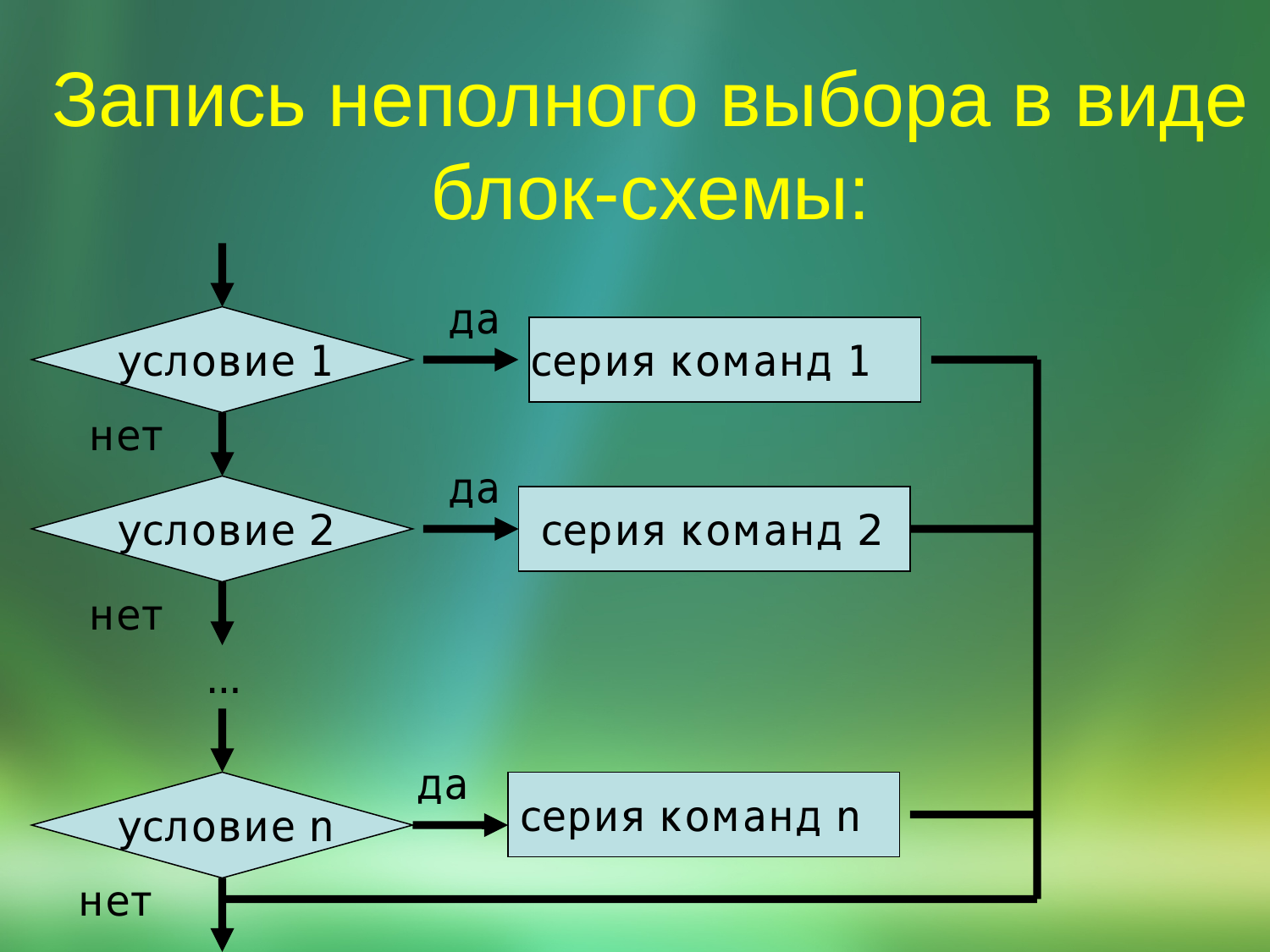

# Запись неполного выбора в виде блок-схемы:

да

условие 1

серия команд 1

нет

да

условие 2

серия команд 2

нет

…

да

условие n

серия команд n

нет